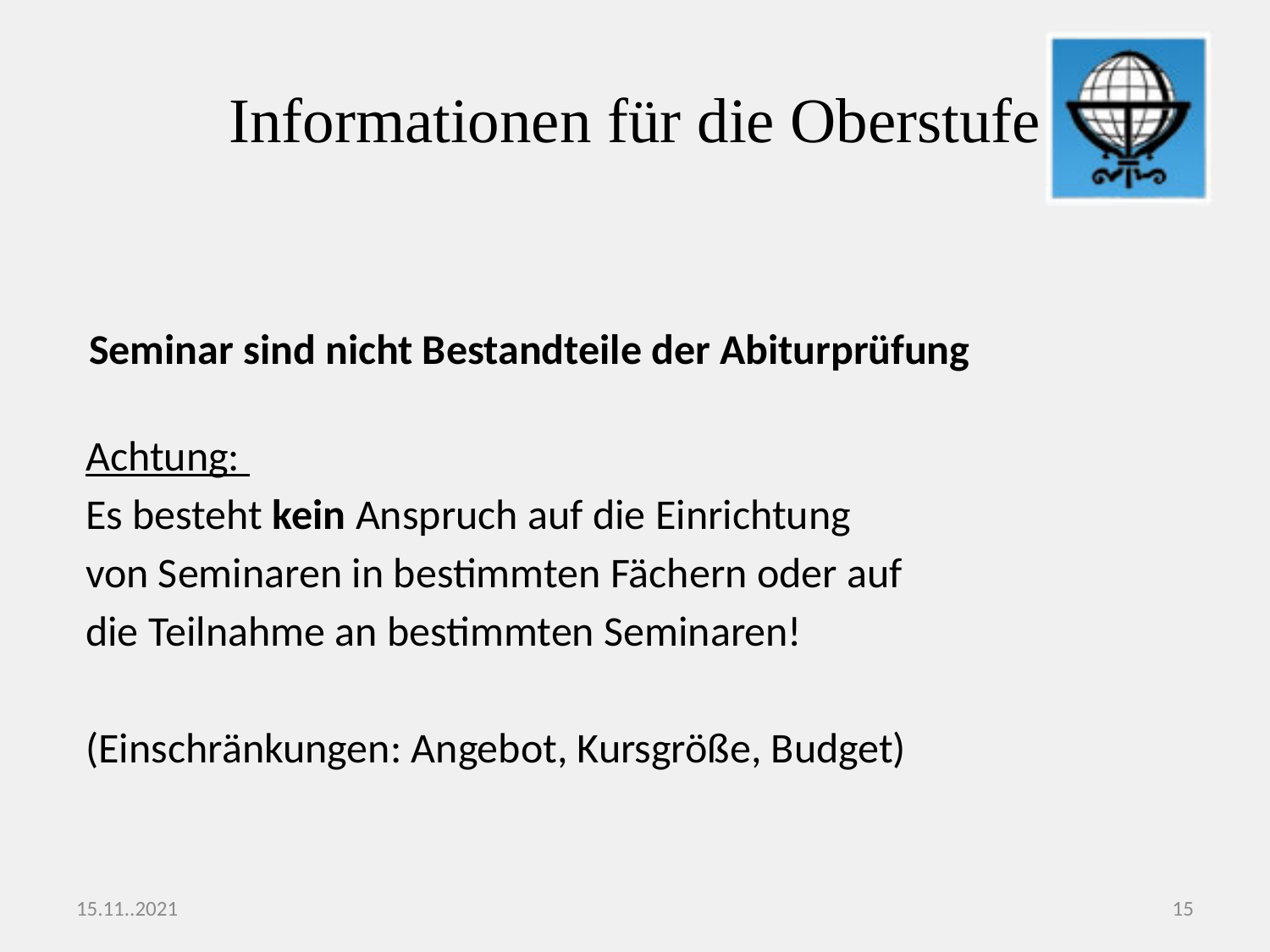

# Informationen für die Oberstufe

 Seminar sind nicht Bestandteile der Abiturprüfung

 Achtung:
 Es besteht kein Anspruch auf die Einrichtung
 von Seminaren in bestimmten Fächern oder auf
 die Teilnahme an bestimmten Seminaren!

 (Einschränkungen: Angebot, Kursgröße, Budget)

15.11..2021
15